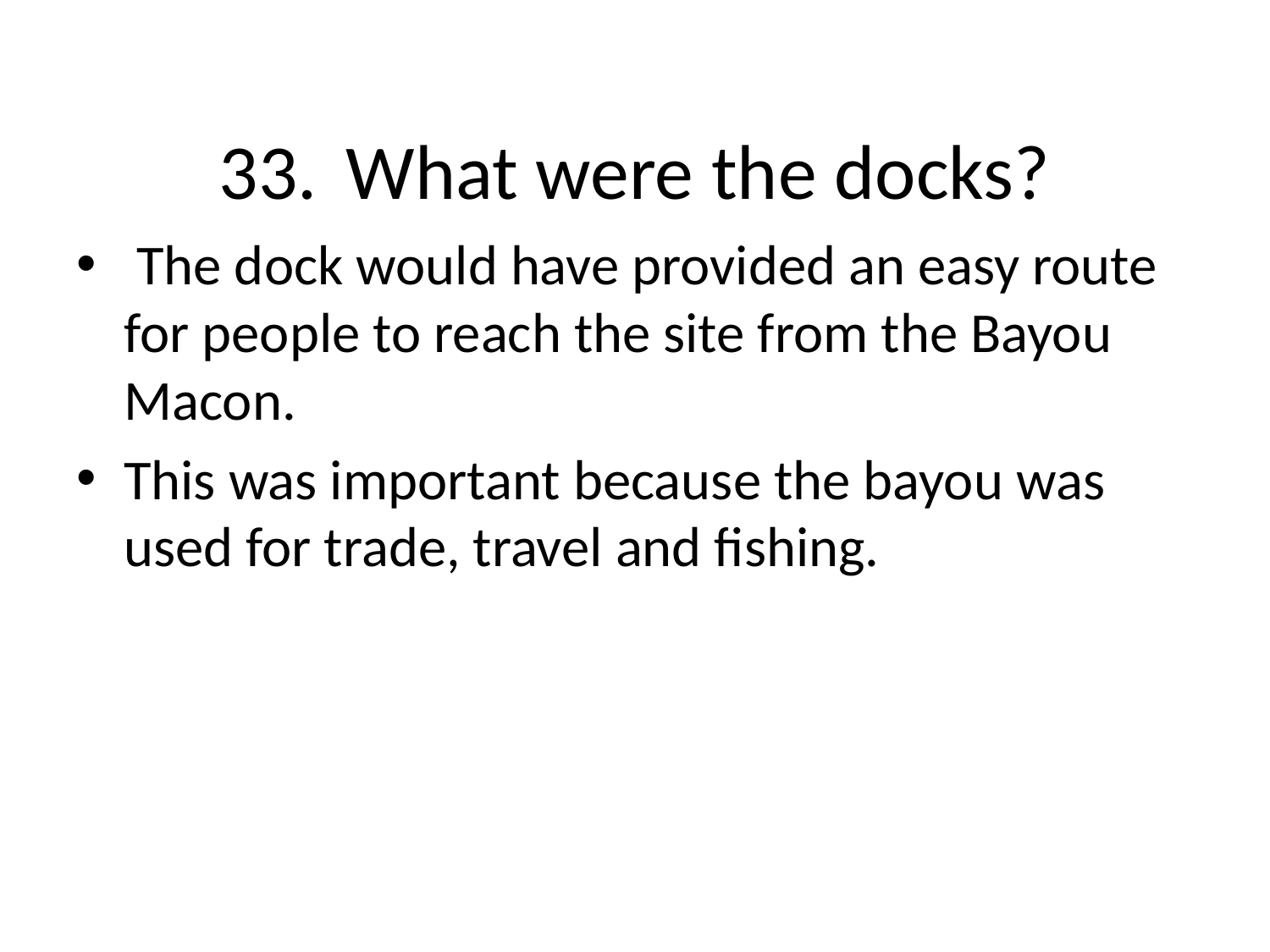

# 33.	What were the docks?
 The dock would have provided an easy route for people to reach the site from the Bayou Macon.
This was important because the bayou was used for trade, travel and fishing.